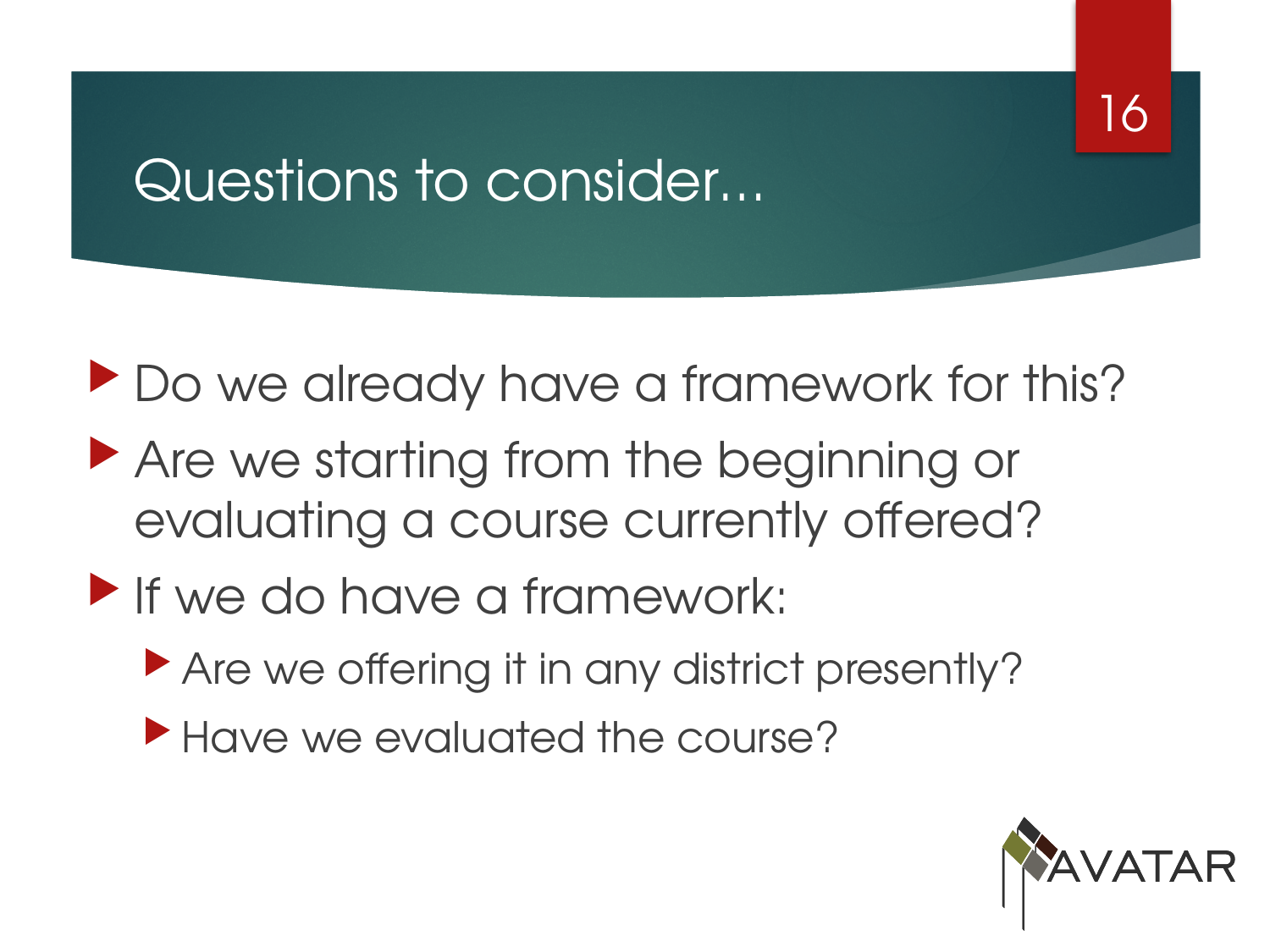

16
# Questions to consider…
Do we already have a framework for this?
Are we starting from the beginning or evaluating a course currently offered?
If we do have a framework:
Are we offering it in any district presently?
Have we evaluated the course?